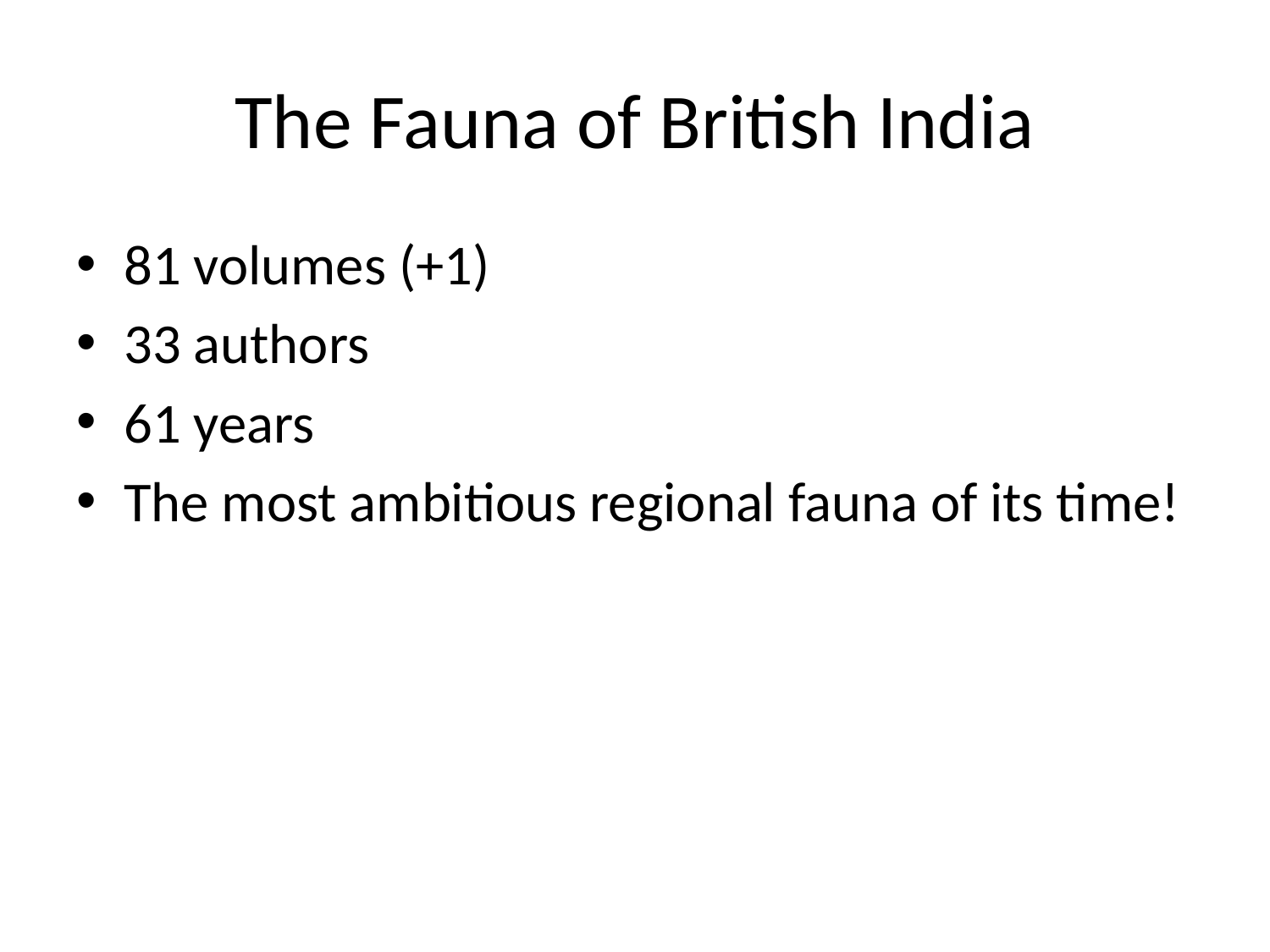

# The Fauna of British India
81 volumes (+1)
33 authors
61 years
The most ambitious regional fauna of its time!